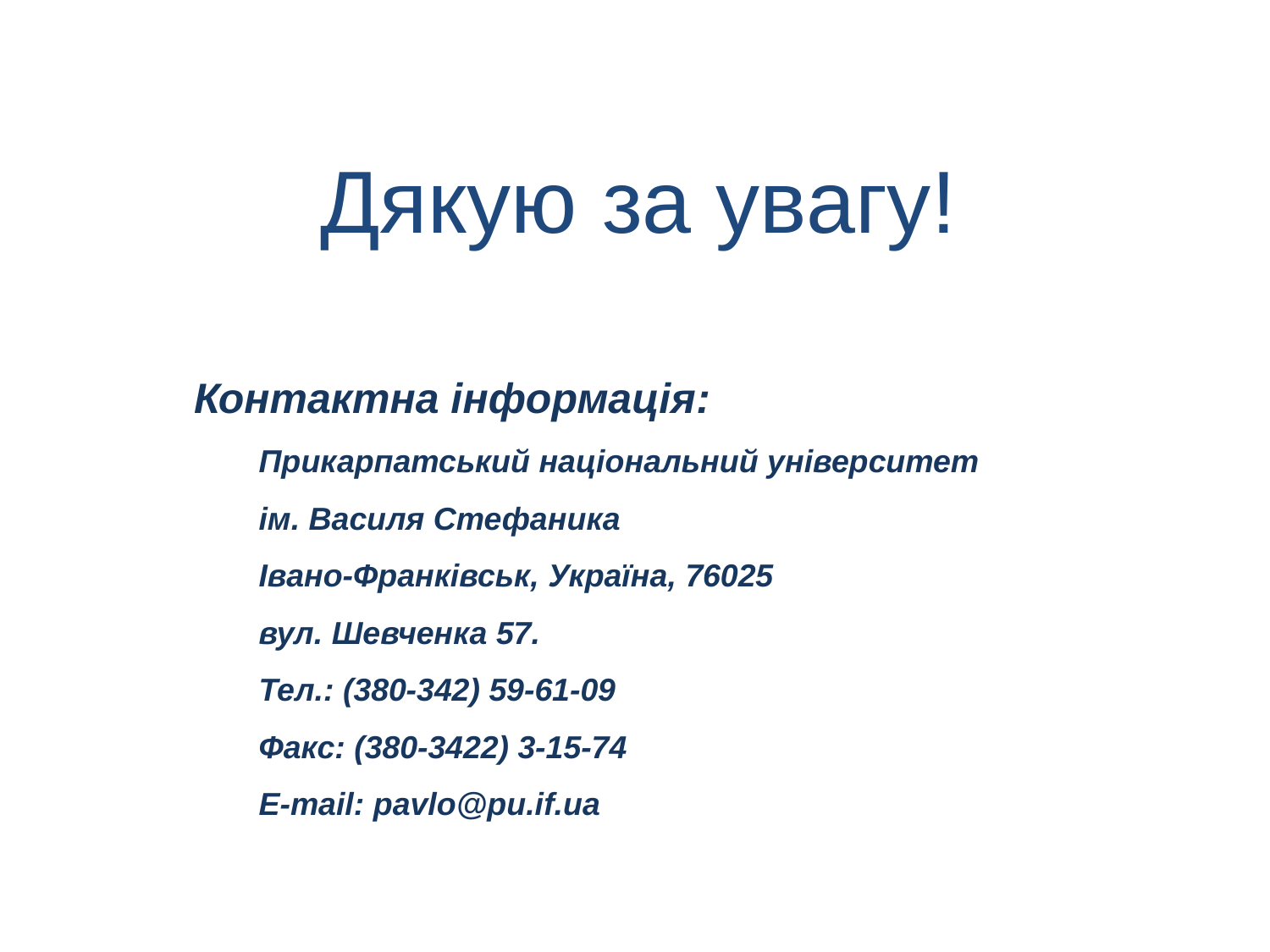

Дякую за увагу!
Контактна інформація:
	Прикарпатський національний університет
	ім. Василя Стефаника
	Івано-Франківськ, Україна, 76025
	вул. Шевченка 57.
	Тел.: (380-342) 59-61-09
	Факс: (380-3422) 3-15-74
	E-mail: pavlo@pu.if.ua